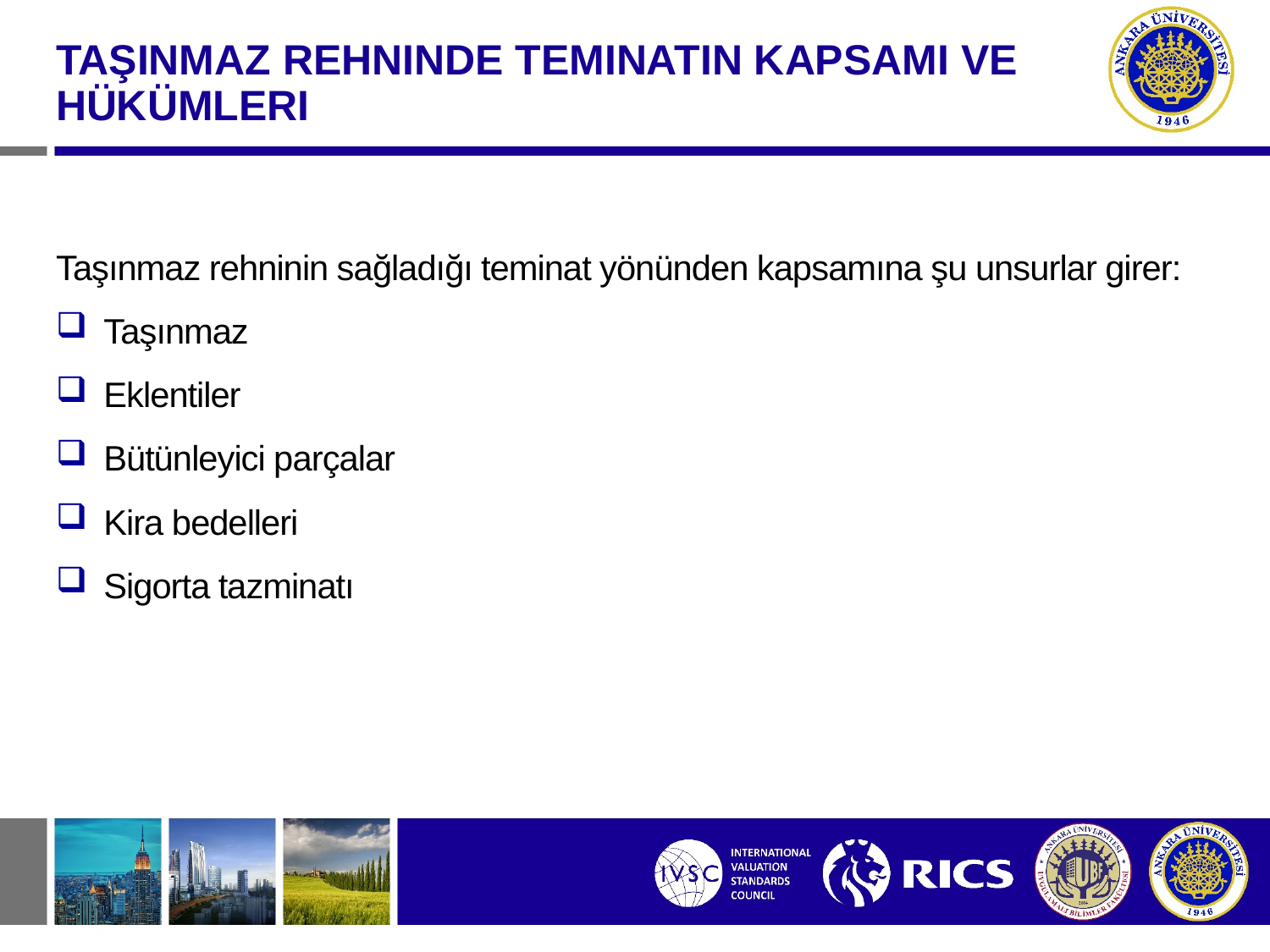

TAŞINMAZ REHNINDE TEMINATIN KAPSAMI VE HÜKÜMLERI

Taşınmaz rehninin sağladığı teminat yönünden kapsamına şu unsurlar girer:
Taşınmaz
Eklentiler
Bütünleyici parçalar
Kira bedelleri
Sigorta tazminatı